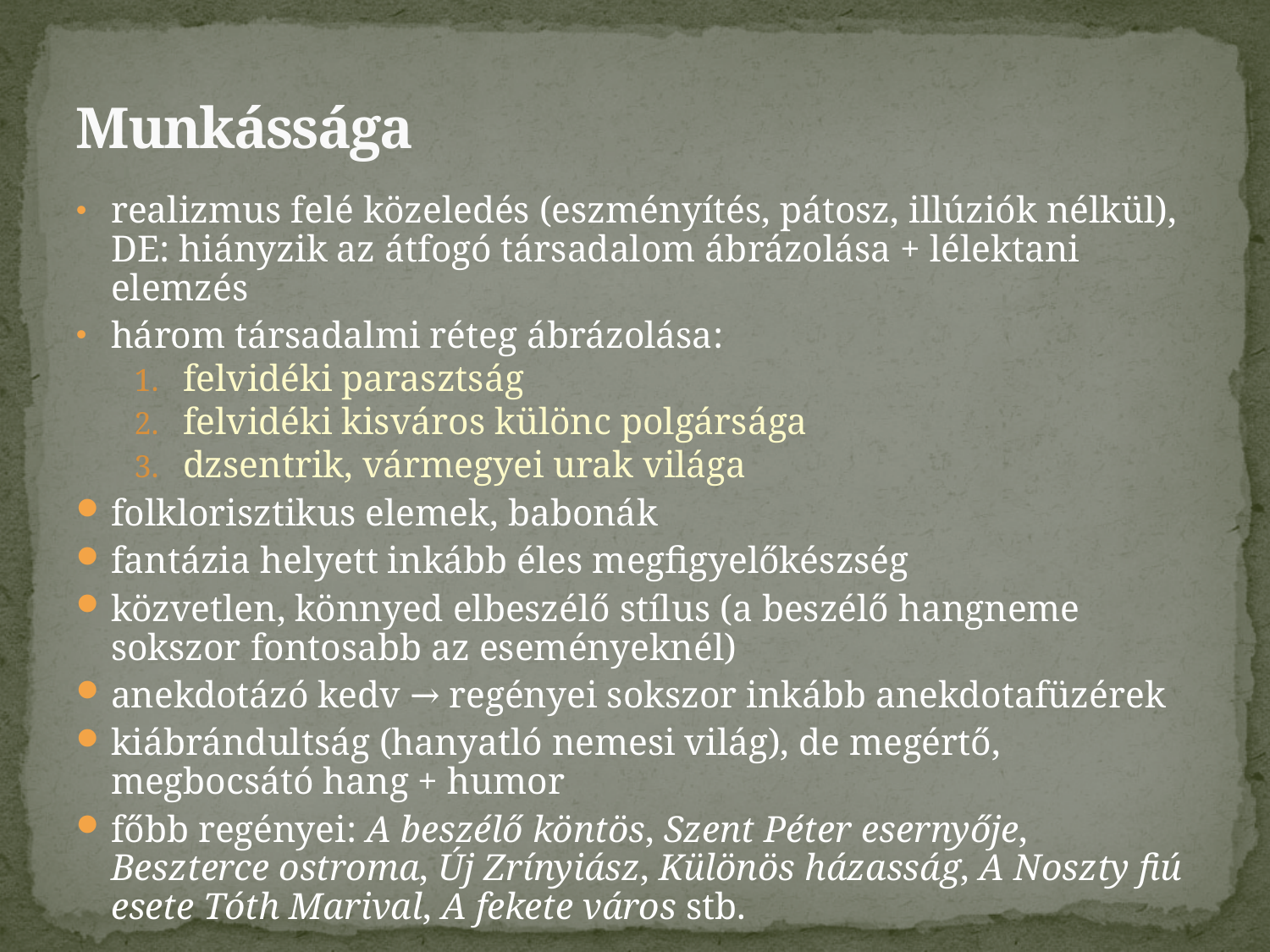

# Munkássága
realizmus felé közeledés (eszményítés, pátosz, illúziók nélkül), DE: hiányzik az átfogó társadalom ábrázolása + lélektani elemzés
három társadalmi réteg ábrázolása:
felvidéki parasztság
felvidéki kisváros különc polgársága
dzsentrik, vármegyei urak világa
folklorisztikus elemek, babonák
fantázia helyett inkább éles megfigyelőkészség
közvetlen, könnyed elbeszélő stílus (a beszélő hangneme sokszor fontosabb az eseményeknél)
anekdotázó kedv → regényei sokszor inkább anekdotafüzérek
kiábrándultság (hanyatló nemesi világ), de megértő, megbocsátó hang + humor
főbb regényei: A beszélő köntös, Szent Péter esernyője, Beszterce ostroma, Új Zrínyiász, Különös házasság, A Noszty fiú esete Tóth Marival, A fekete város stb.